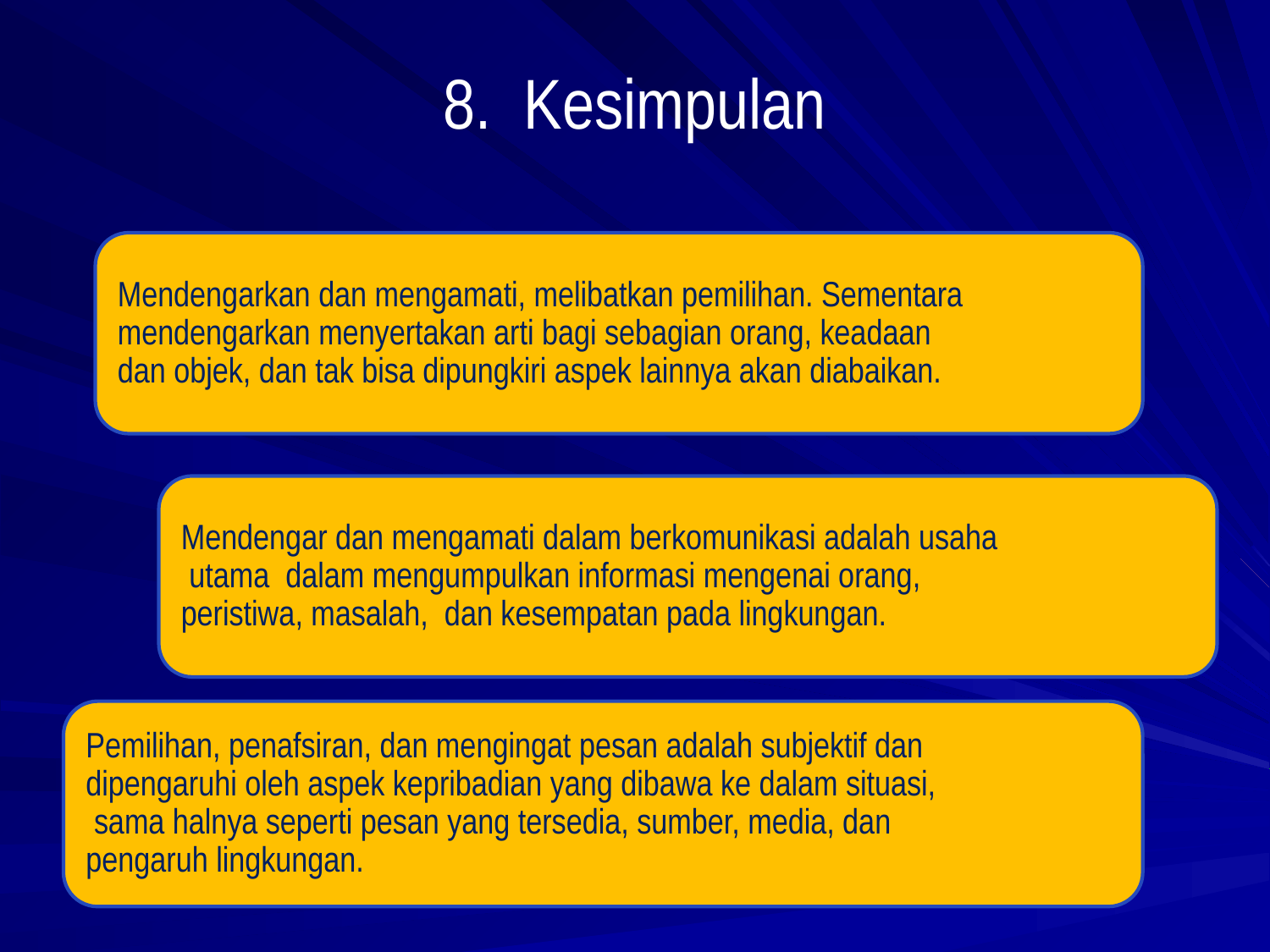

# 8.  Kesimpulan

Mendengarkan dan mengamati, melibatkan pemilihan. Sementara
mendengarkan menyertakan arti bagi sebagian orang, keadaan
dan objek, dan tak bisa dipungkiri aspek lainnya akan diabaikan.
Mendengar dan mengamati dalam berkomunikasi adalah usaha
 utama  dalam mengumpulkan informasi mengenai orang,
peristiwa, masalah,  dan kesempatan pada lingkungan.
Pemilihan, penafsiran, dan mengingat pesan adalah subjektif dan
dipengaruhi oleh aspek kepribadian yang dibawa ke dalam situasi,
 sama halnya seperti pesan yang tersedia, sumber, media, dan
pengaruh lingkungan.